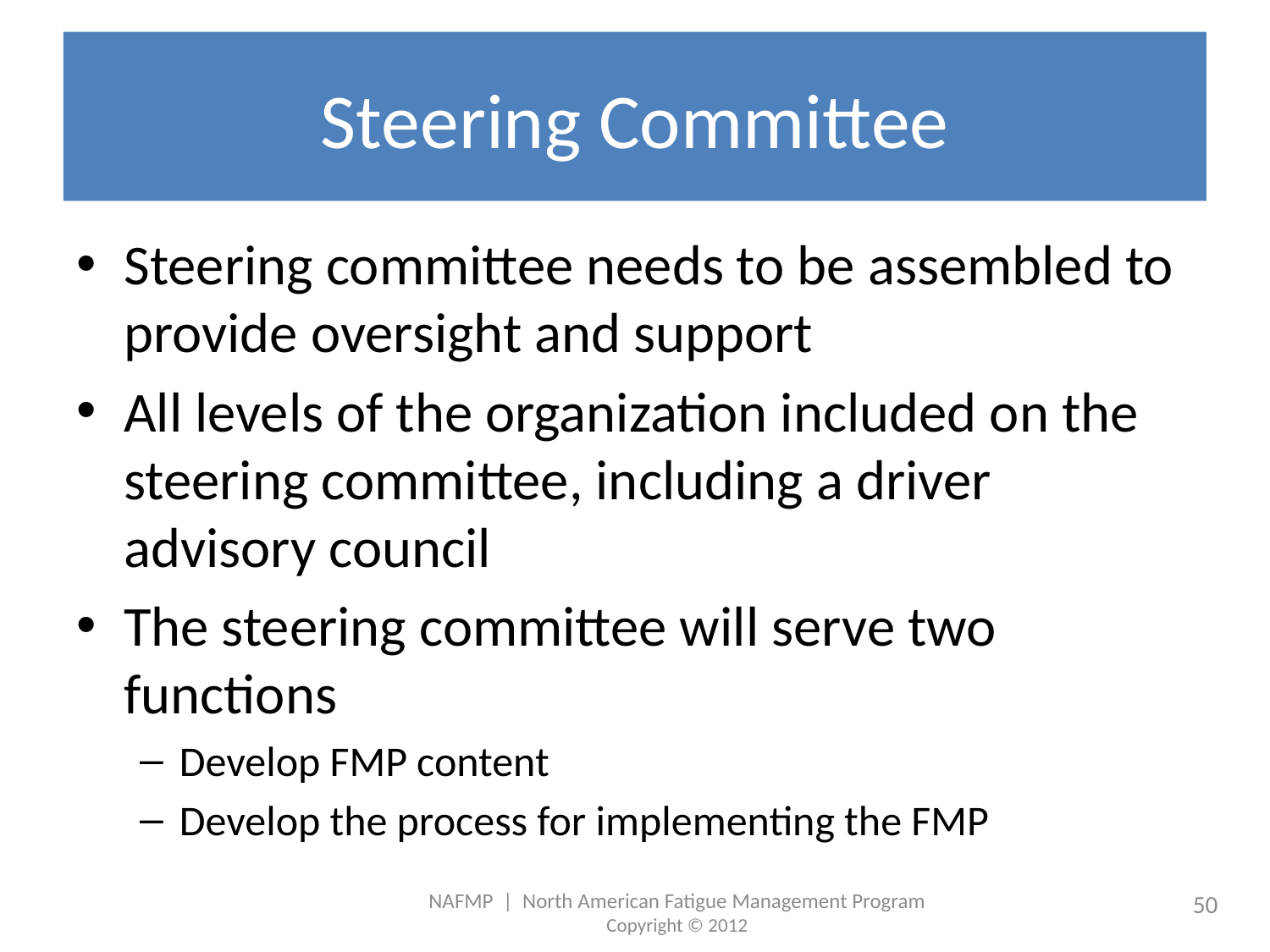

# Steering Committee
Steering committee needs to be assembled to provide oversight and support
All levels of the organization included on the steering committee, including a driver advisory council
The steering committee will serve two functions
Develop FMP content
Develop the process for implementing the FMP